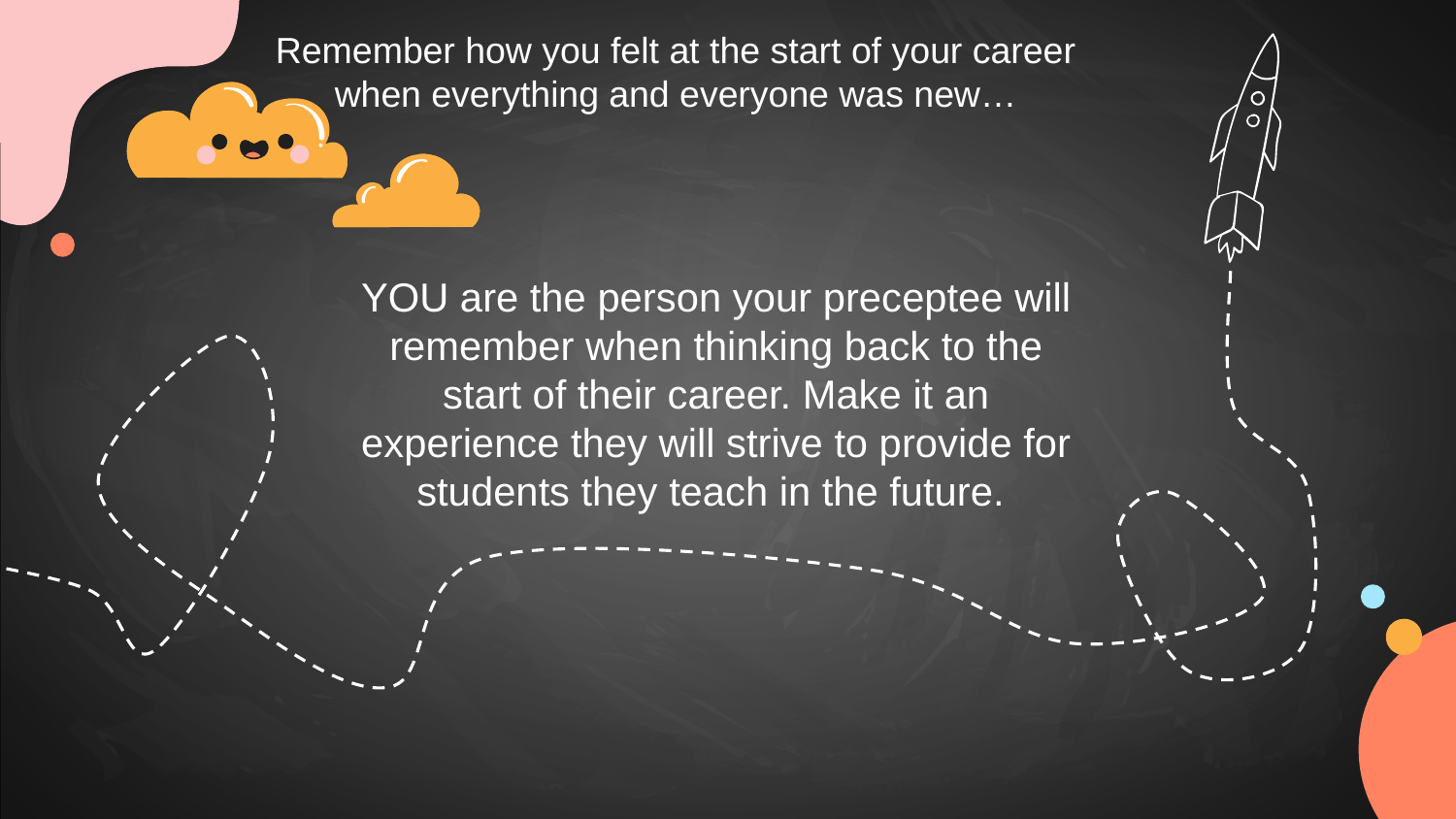

Remember how you felt at the start of your career when everything and everyone was new…
YOU are the person your preceptee will remember when thinking back to the start of their career. Make it an experience they will strive to provide for students they teach in the future.